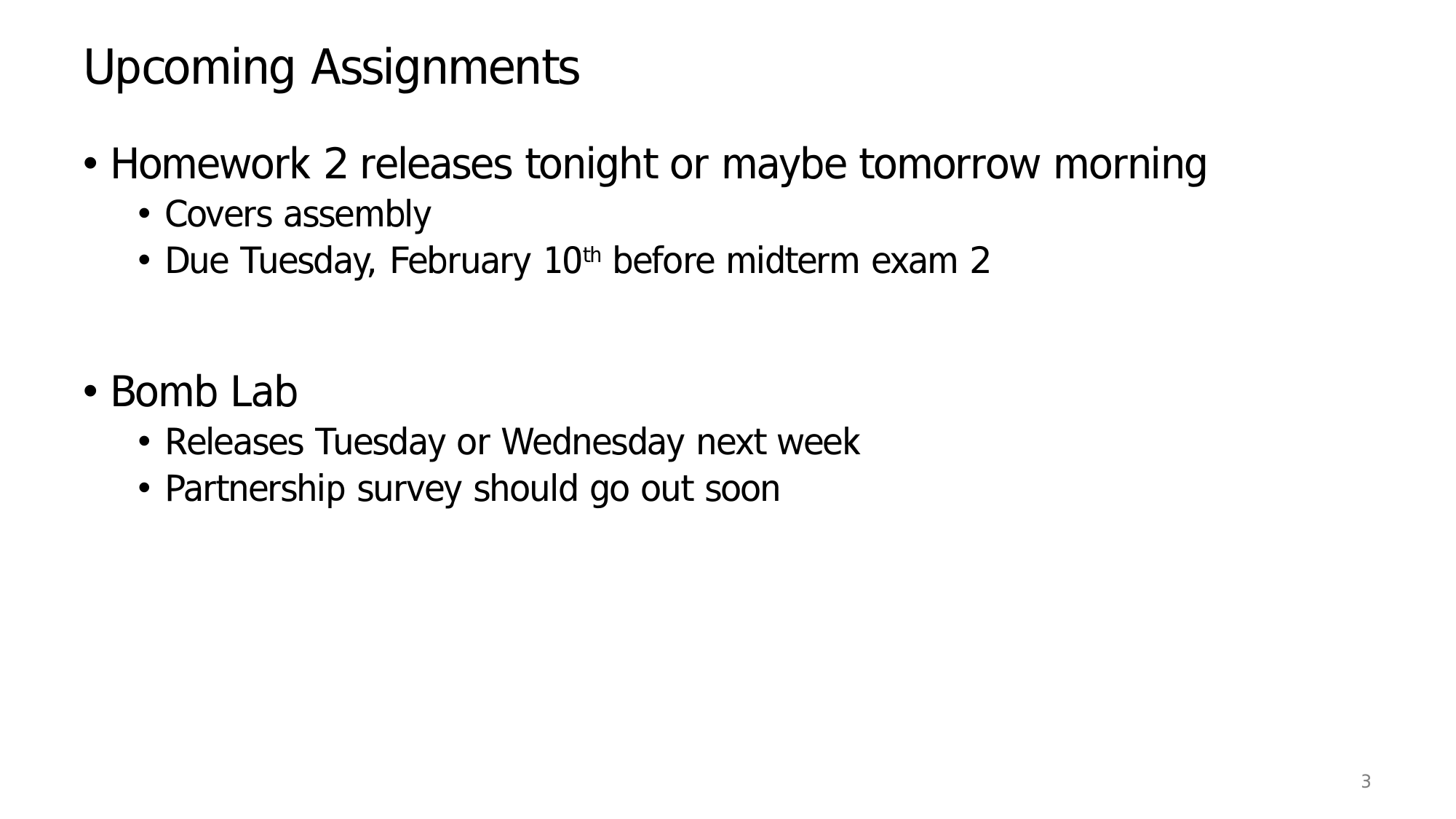

# Upcoming Assignments
Homework 2 releases tonight or maybe tomorrow morning
Covers assembly
Due Tuesday, February 10th before midterm exam 2

Bomb Lab
Releases Tuesday or Wednesday next week
Partnership survey should go out soon
3